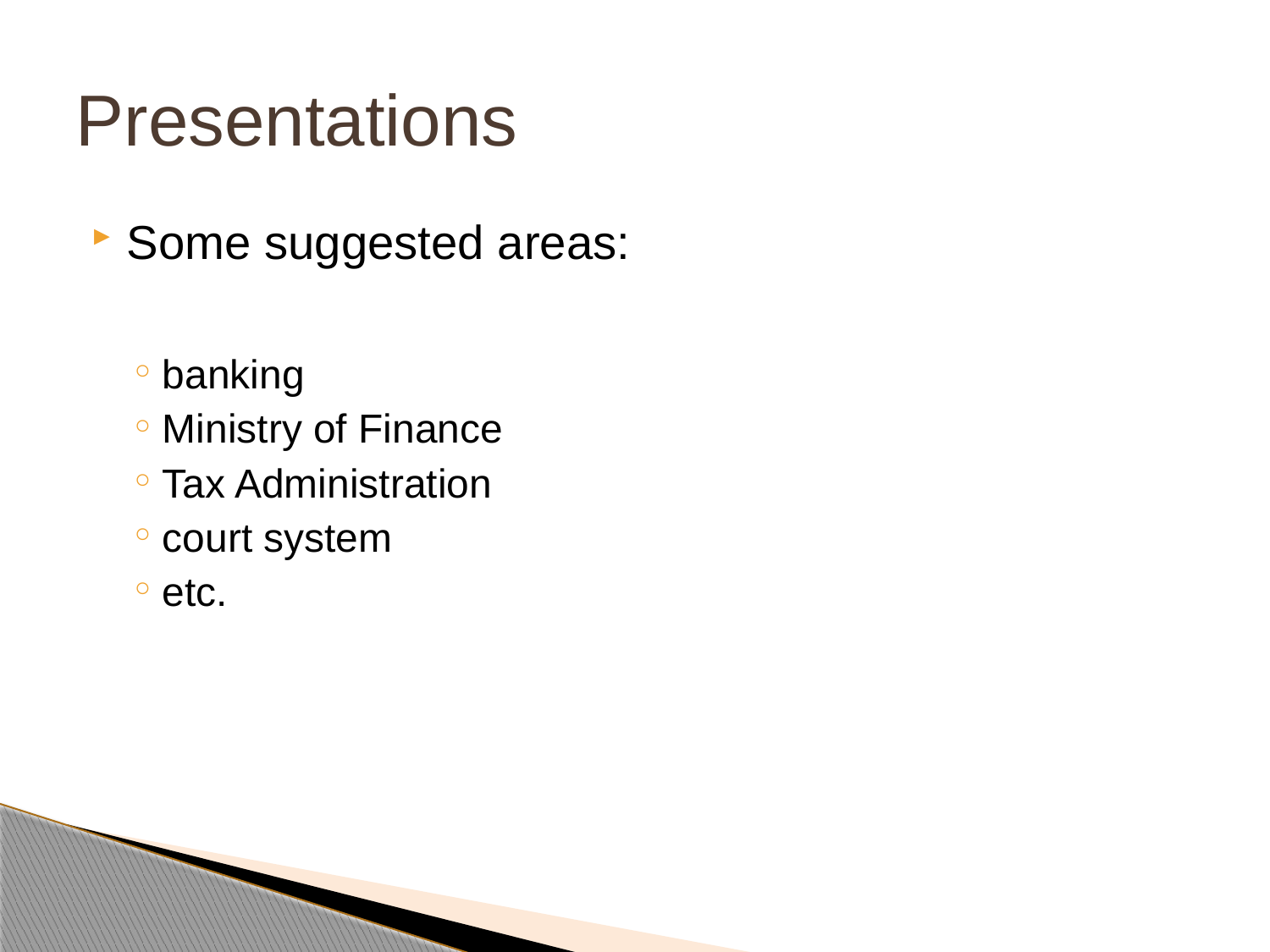

# Presentations
Some suggested areas:

banking
Ministry of Finance
Tax Administration
court system
etc.